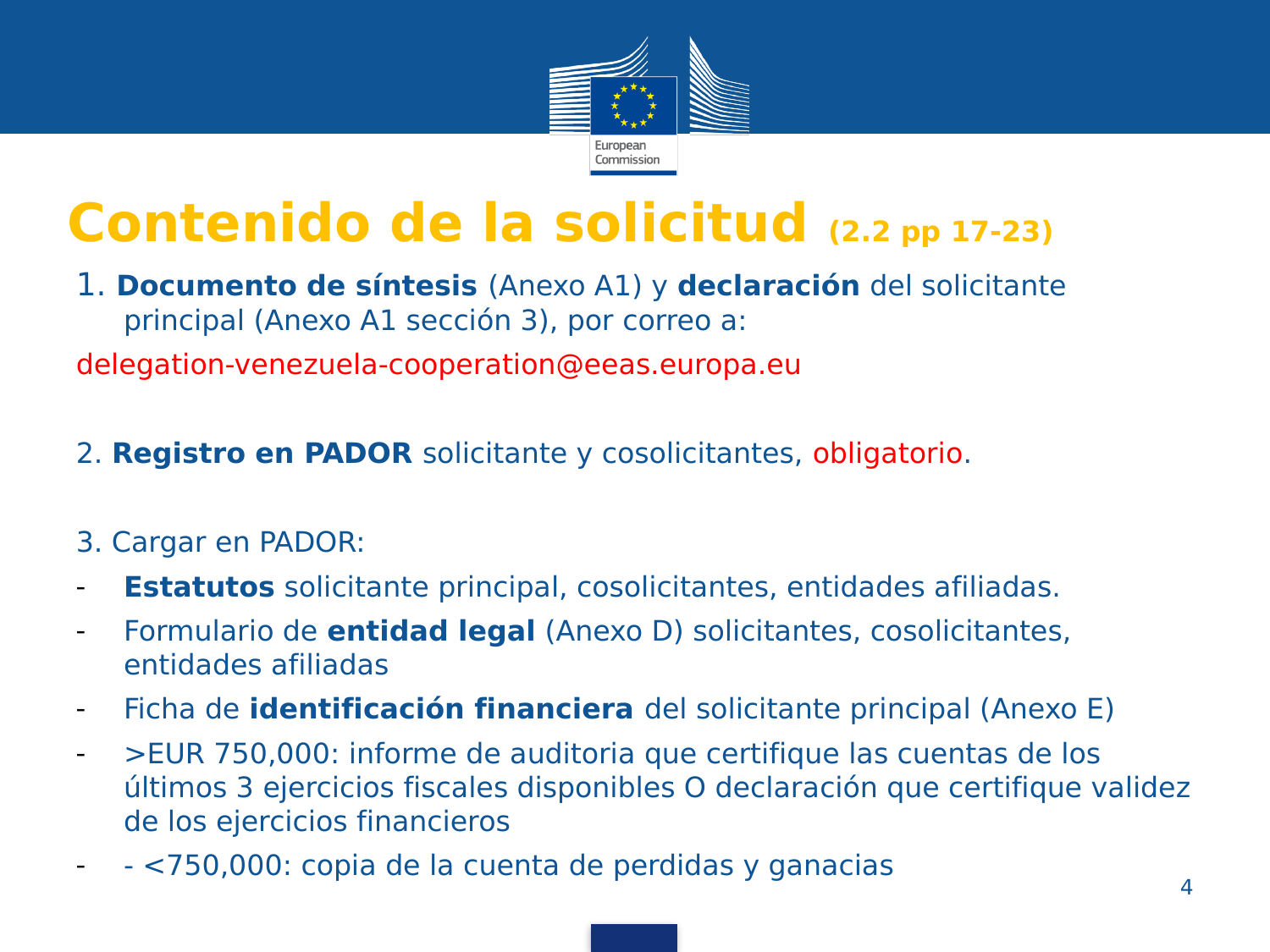

# Contenido de la solicitud (2.2 pp 17-23)
1. Documento de síntesis (Anexo A1) y declaración del solicitante principal (Anexo A1 sección 3), por correo a:
delegation-venezuela-cooperation@eeas.europa.eu

2. Registro en PADOR solicitante y cosolicitantes, obligatorio.

3. Cargar en PADOR:
Estatutos solicitante principal, cosolicitantes, entidades afiliadas.
Formulario de entidad legal (Anexo D) solicitantes, cosolicitantes, entidades afiliadas
Ficha de identificación financiera del solicitante principal (Anexo E)
>EUR 750,000: informe de auditoria que certifique las cuentas de los últimos 3 ejercicios fiscales disponibles O declaración que certifique validez de los ejercicios financieros
- <750,000: copia de la cuenta de perdidas y ganacias

4